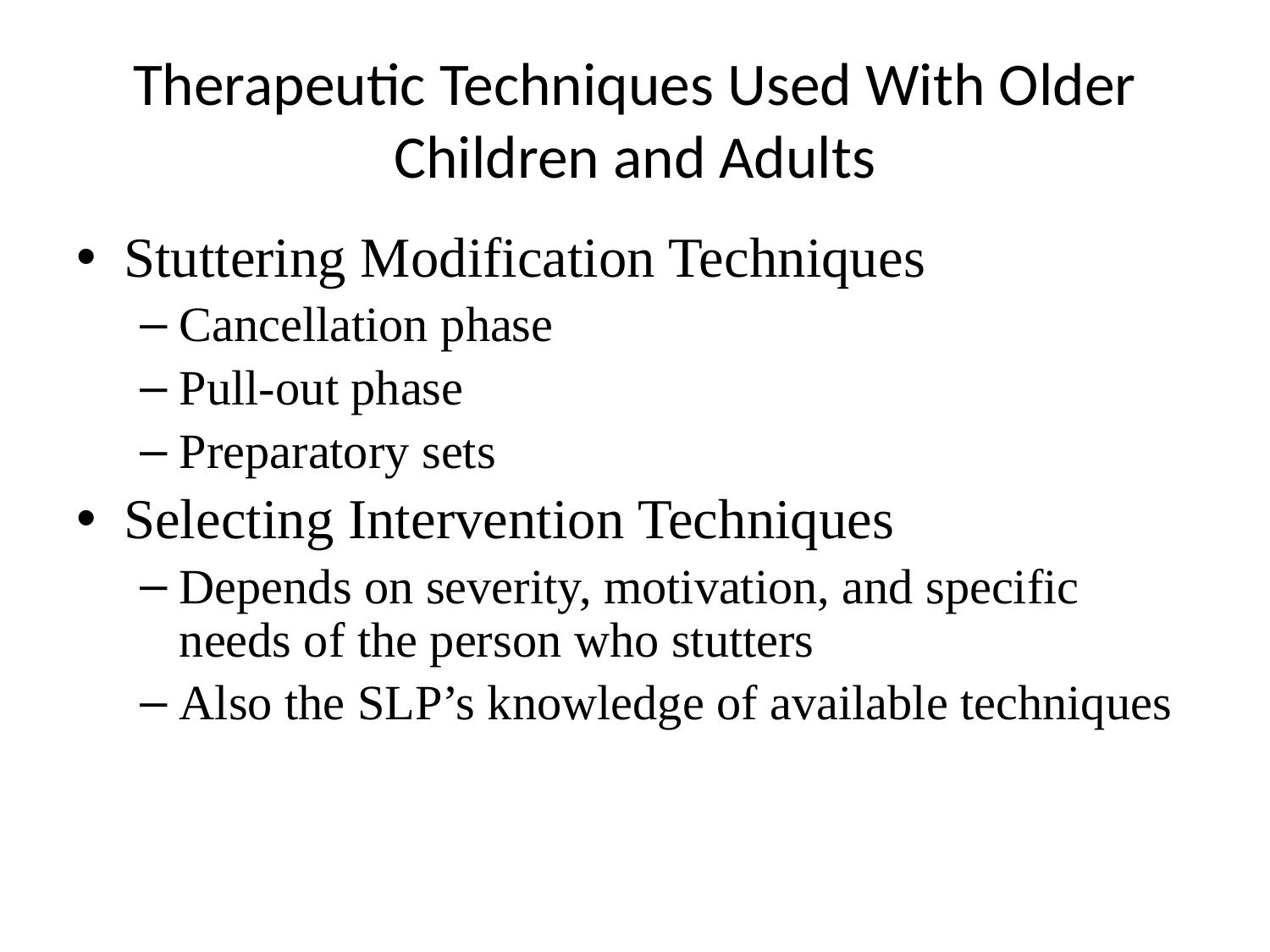

# Therapeutic Techniques Used With Older Children and Adults
Stuttering Modification Techniques
Cancellation phase
Pull-out phase
Preparatory sets
Selecting Intervention Techniques
Depends on severity, motivation, and specific needs of the person who stutters
Also the SLP’s knowledge of available techniques